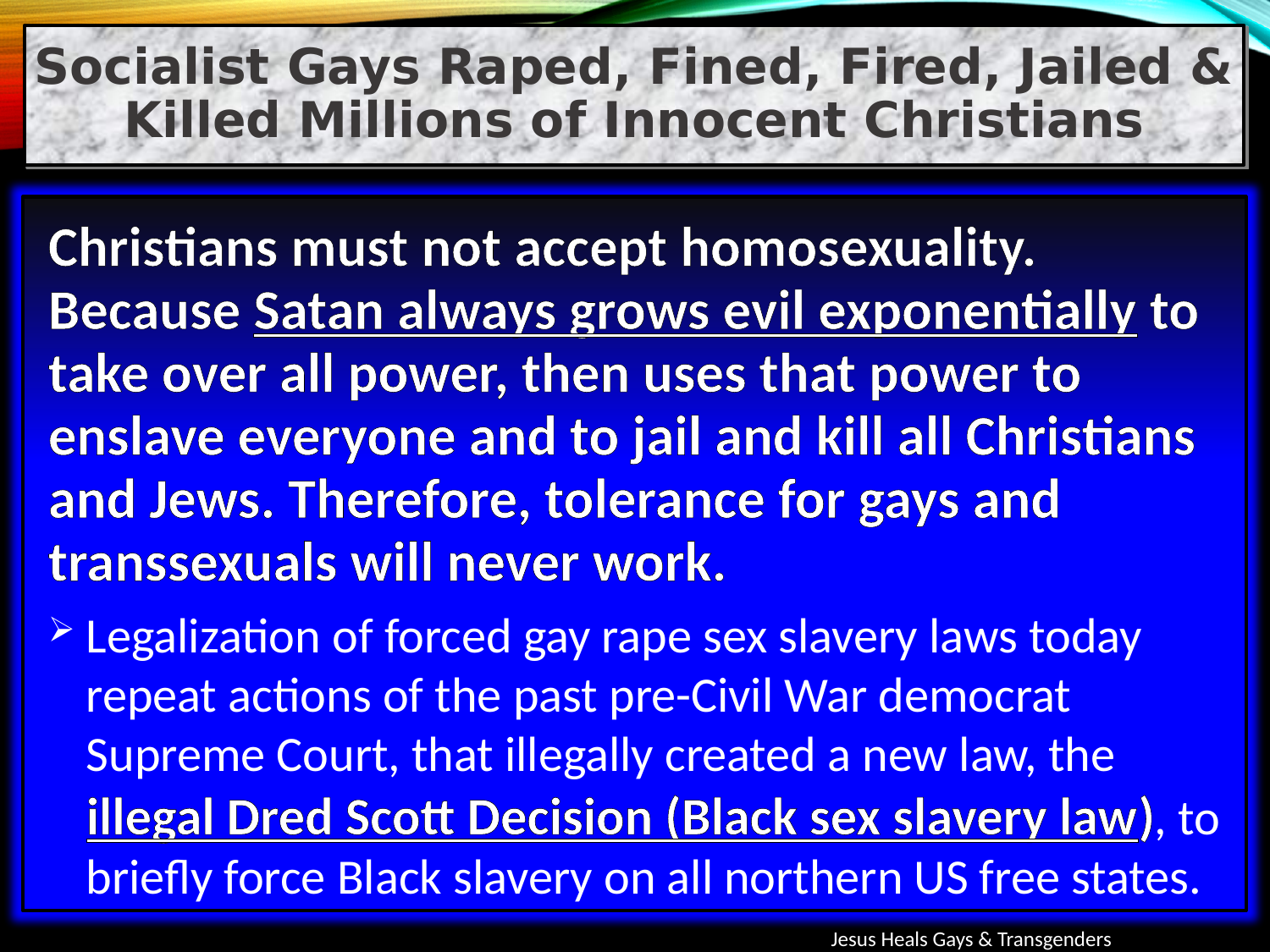

Socialist Gays Raped, Fined, Fired, Jailed & Killed Millions of Innocent Christians
Christians must not accept homosexuality. Because Satan always grows evil exponentially to take over all power, then uses that power to enslave everyone and to jail and kill all Christians and Jews. Therefore, tolerance for gays and transsexuals will never work.
Legalization of forced gay rape sex slavery laws today repeat actions of the past pre-Civil War democrat Supreme Court, that illegally created a new law, the illegal Dred Scott Decision (Black sex slavery law), to briefly force Black slavery on all northern US free states.
Jesus Heals Gays & Transgenders